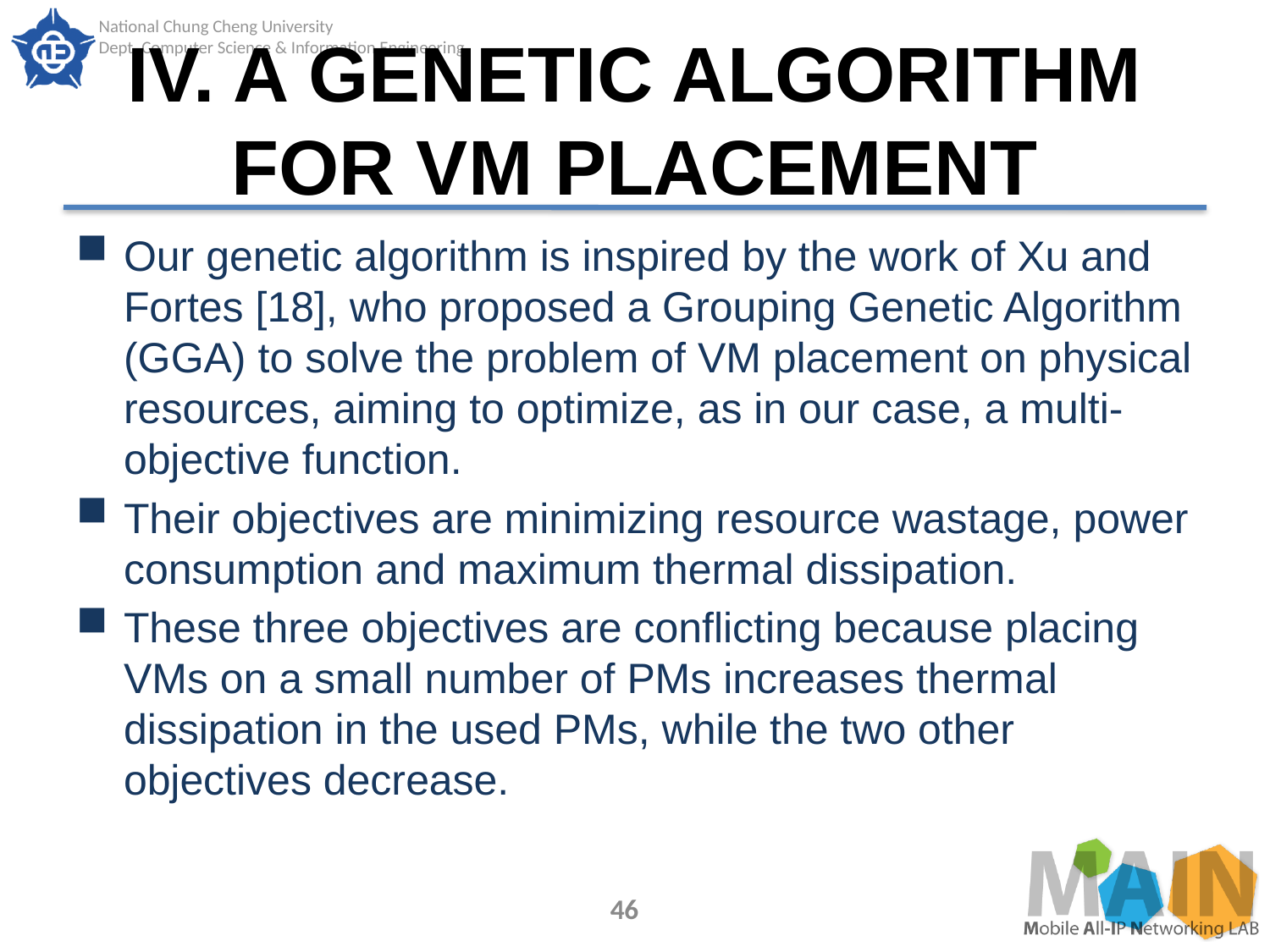

# IV. A GENETIC ALGORITHM FOR VM PLACEMENT
Our genetic algorithm is inspired by the work of Xu and Fortes [18], who proposed a Grouping Genetic Algorithm (GGA) to solve the problem of VM placement on physical resources, aiming to optimize, as in our case, a multi-objective function.
Their objectives are minimizing resource wastage, power consumption and maximum thermal dissipation.
These three objectives are conflicting because placing VMs on a small number of PMs increases thermal dissipation in the used PMs, while the two other objectives decrease.

46